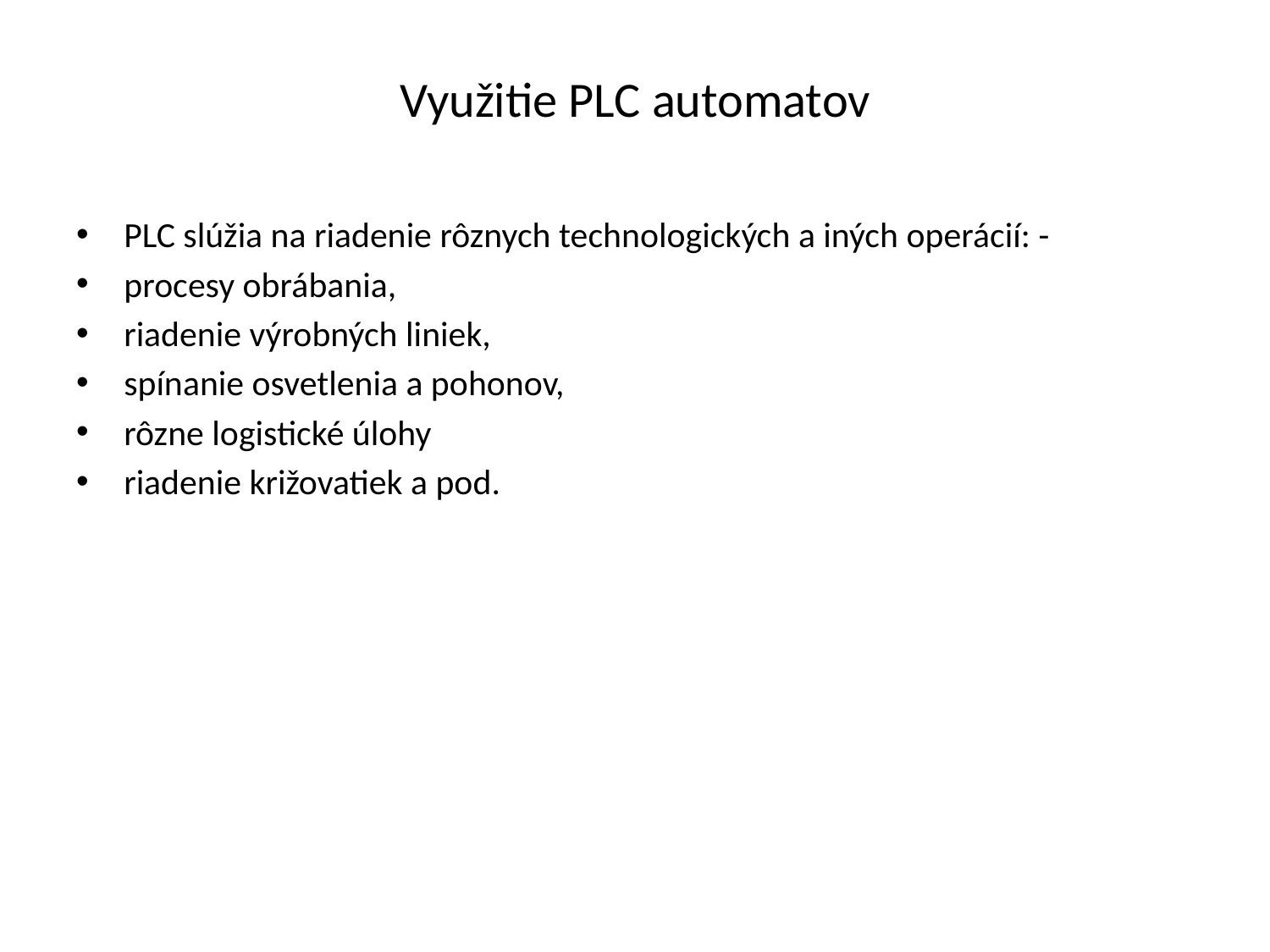

# Využitie PLC automatov
PLC slúžia na riadenie rôznych technologických a iných operácií: -
procesy obrábania,
riadenie výrobných liniek,
spínanie osvetlenia a pohonov,
rôzne logistické úlohy
riadenie križovatiek a pod.